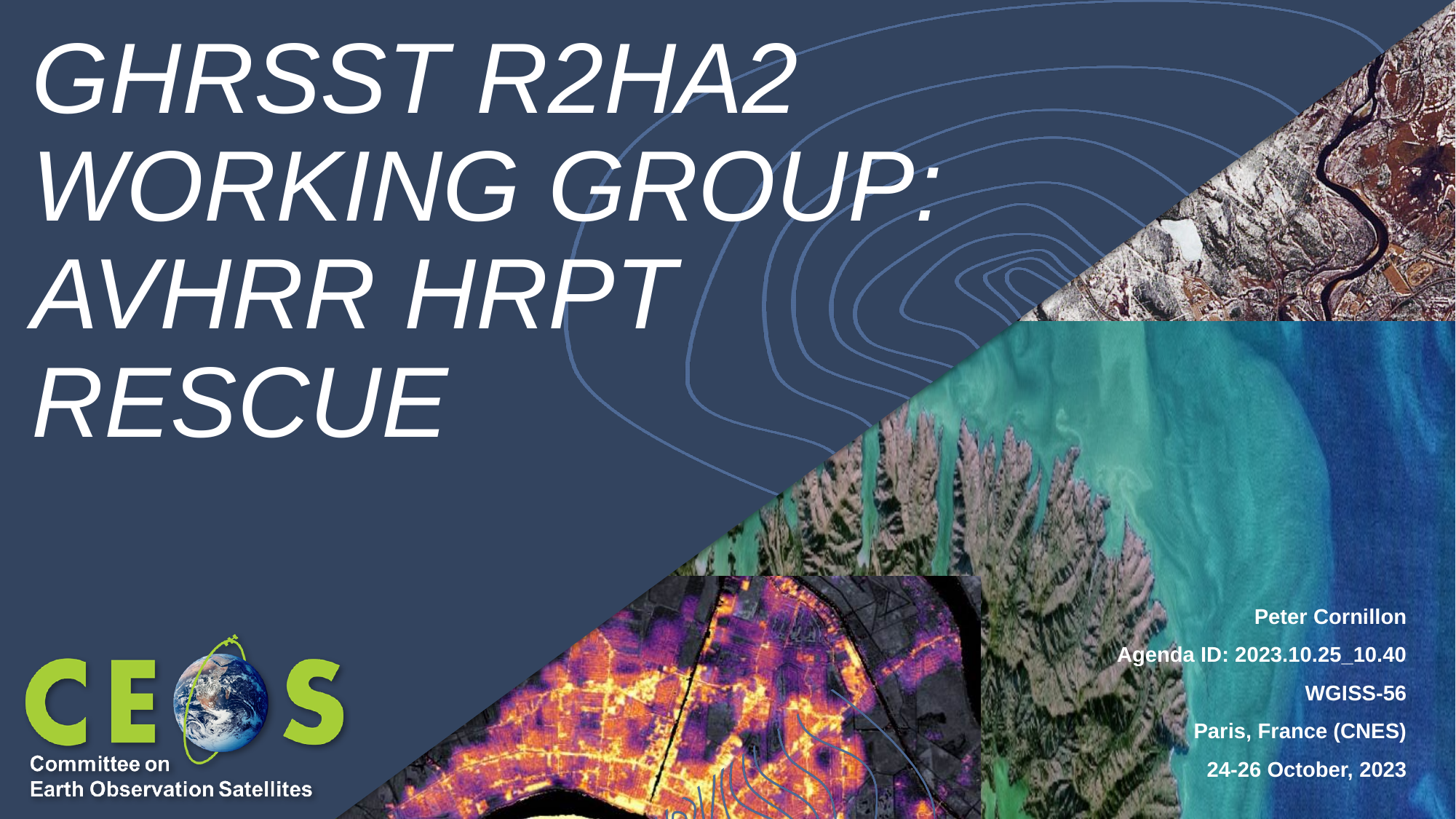

# GHRSST R2HA2 WORKING GROUP: AVHRR HRPT RESCUE